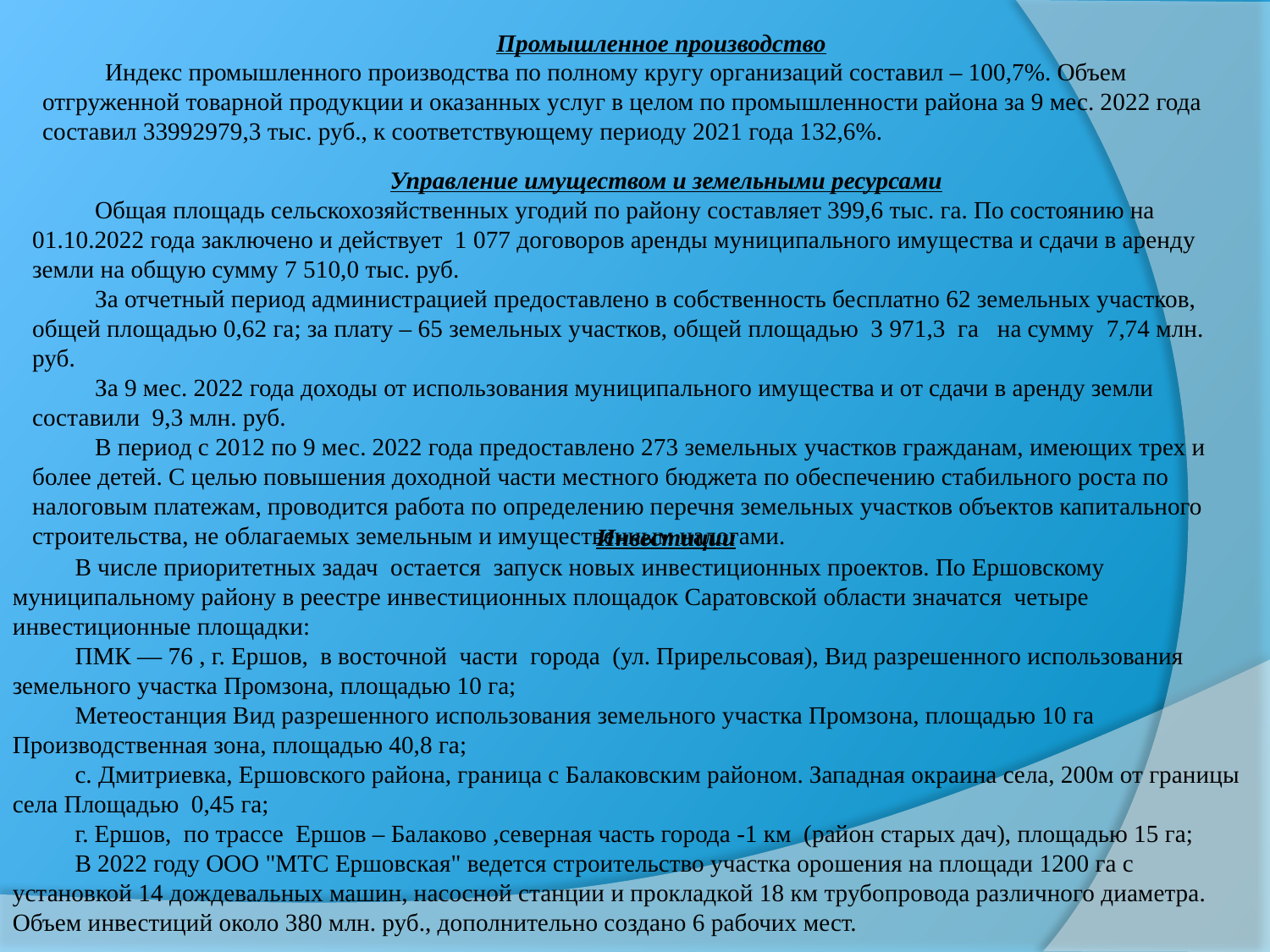

Промышленное производство
Индекс промышленного производства по полному кругу организаций составил – 100,7%. Объем отгруженной товарной продукции и оказанных услуг в целом по промышленности района за 9 мес. 2022 года  составил 33992979,3 тыс. руб., к соответствующему периоду 2021 года 132,6%.
Управление имуществом и земельными ресурсами
Общая площадь сельскохозяйственных угодий по району составляет 399,6 тыс. га. По состоянию на 01.10.2022 года заключено и действует  1 077 договоров аренды муниципального имущества и сдачи в аренду земли на общую сумму 7 510,0 тыс. руб.
За отчетный период администрацией предоставлено в собственность бесплатно 62 земельных участков, общей площадью 0,62 га; за плату – 65 земельных участков, общей площадью  3 971,3  га   на сумму  7,74 млн. руб.
За 9 мес. 2022 года доходы от использования муниципального имущества и от сдачи в аренду земли составили  9,3 млн. руб.
В период с 2012 по 9 мес. 2022 года предоставлено 273 земельных участков гражданам, имеющих трех и более детей. С целью повышения доходной части местного бюджета по обеспечению стабильного роста по налоговым платежам, проводится работа по определению перечня земельных участков объектов капитального строительства, не облагаемых земельным и имущественным налогами.
Инвестиции
В числе приоритетных задач  остается  запуск новых инвестиционных проектов. По Ершовскому муниципальному району в реестре инвестиционных площадок Саратовской области значатся  четыре инвестиционные площадки:
ПМК — 76 , г. Ершов,  в восточной  части  города  (ул. Прирельсовая), Вид разрешенного использования земельного участка Промзона, площадью 10 га;
Метеостанция Вид разрешенного использования земельного участка Промзона, площадью 10 га Производственная зона, площадью 40,8 га;
с. Дмитриевка, Ершовского района, граница с Балаковским районом. Западная окраина села, 200м от границы села Площадью  0,45 га;
г. Ершов,  по трассе  Ершов – Балаково ,северная часть города -1 км  (район старых дач), площадью 15 га;
В 2022 году ООО "МТС Ершовская" ведется строительство участка орошения на площади 1200 га с установкой 14 дождевальных машин, насосной станции и прокладкой 18 км трубопровода различного диаметра. Объем инвестиций около 380 млн. руб., дополнительно создано 6 рабочих мест.